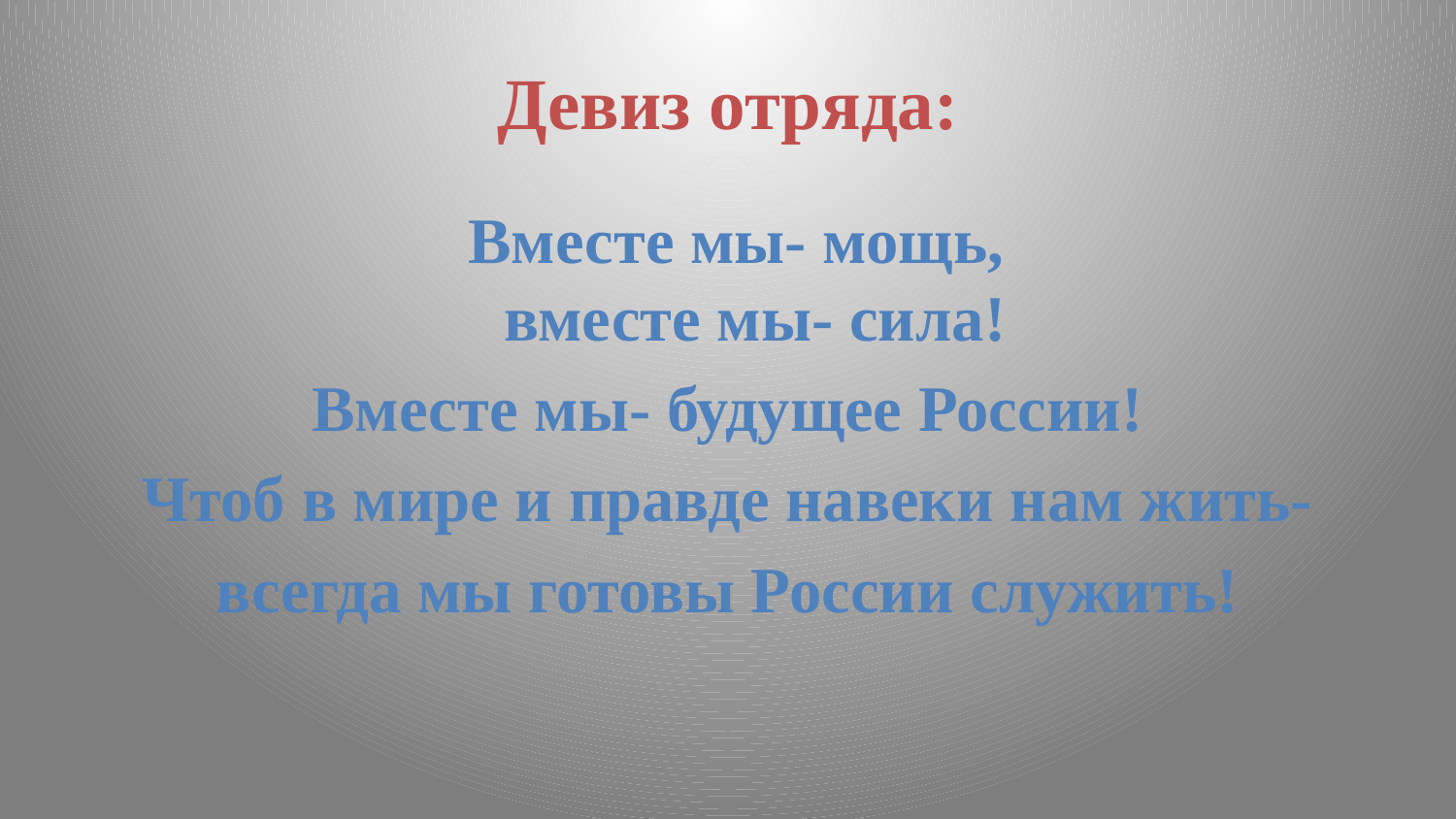

# Девиз отряда:
 Вместе мы- мощь,
вместе мы- сила!
Вместе мы- будущее России!
Чтоб в мире и правде навеки нам жить-
всегда мы готовы России служить!